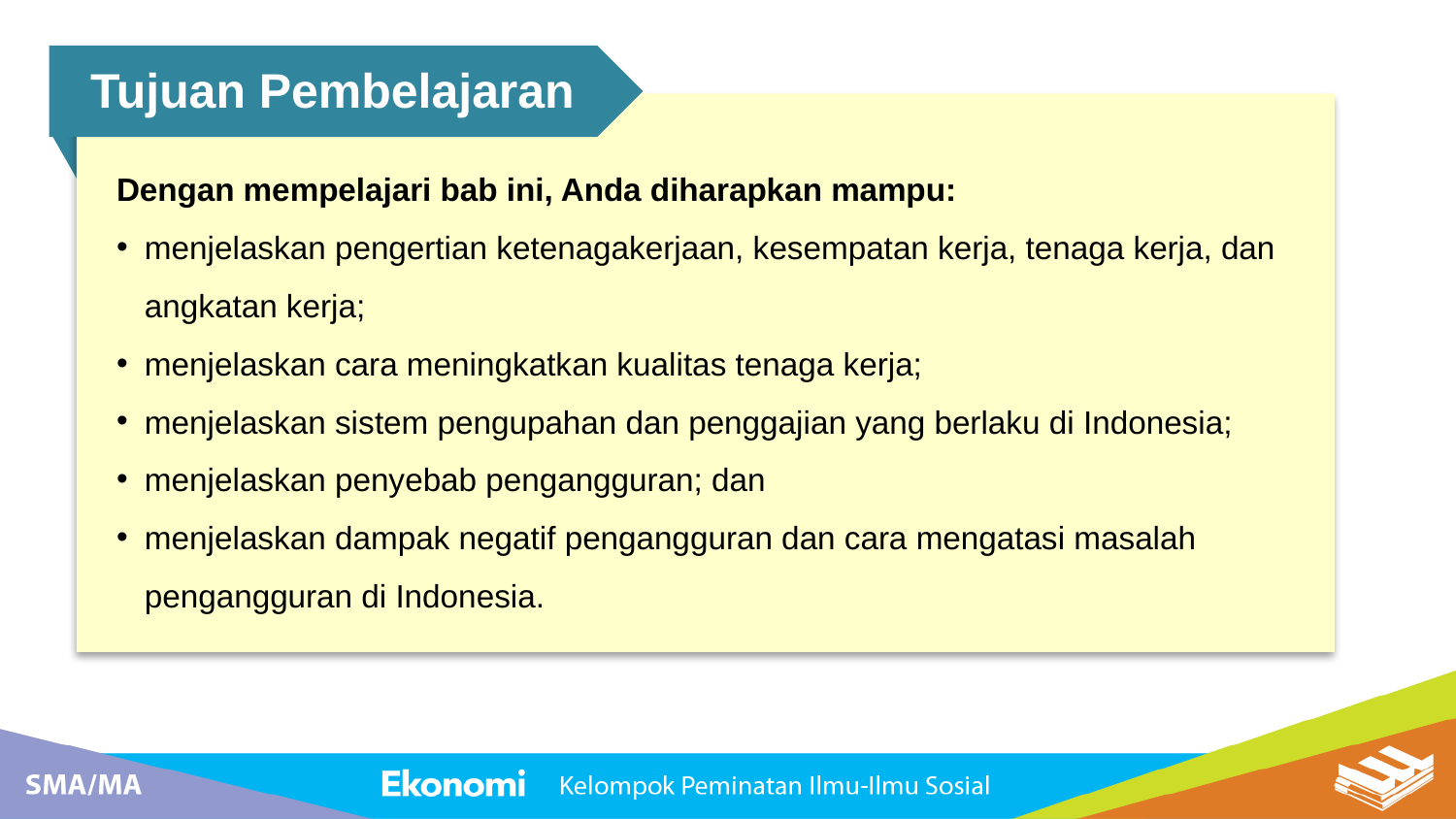

Tujuan Pembelajaran
Dengan mempelajari bab ini, Anda diharapkan mampu:
menjelaskan pengertian ketenagakerjaan, kesempatan kerja, tenaga kerja, dan angkatan kerja;
menjelaskan cara meningkatkan kualitas tenaga kerja;
menjelaskan sistem pengupahan dan penggajian yang berlaku di Indonesia;
menjelaskan penyebab pengangguran; dan
menjelaskan dampak negatif pengangguran dan cara mengatasi masalah pengangguran di Indonesia.